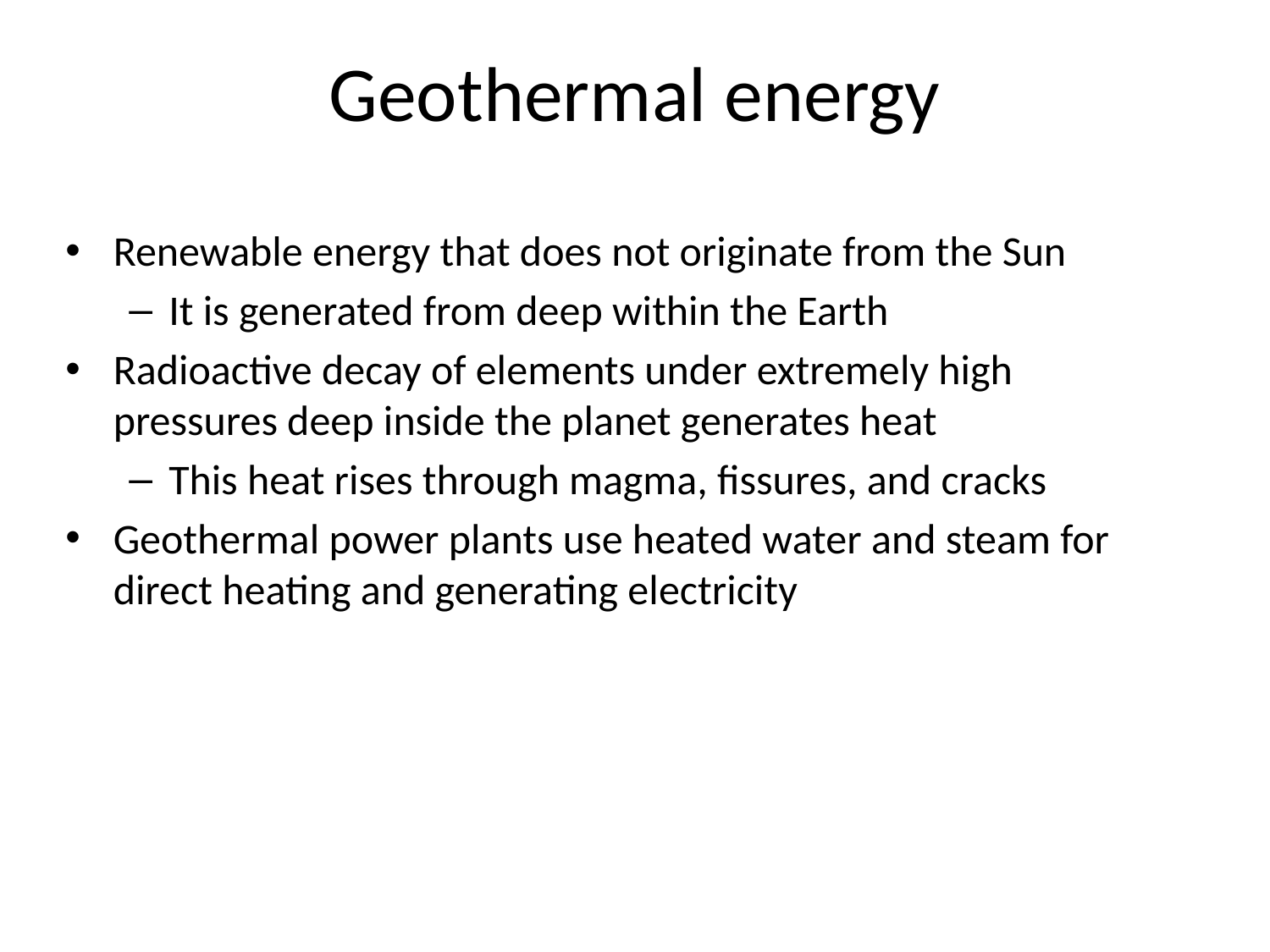

# Geothermal energy
Renewable energy that does not originate from the Sun
It is generated from deep within the Earth
Radioactive decay of elements under extremely high pressures deep inside the planet generates heat
This heat rises through magma, fissures, and cracks
Geothermal power plants use heated water and steam for direct heating and generating electricity